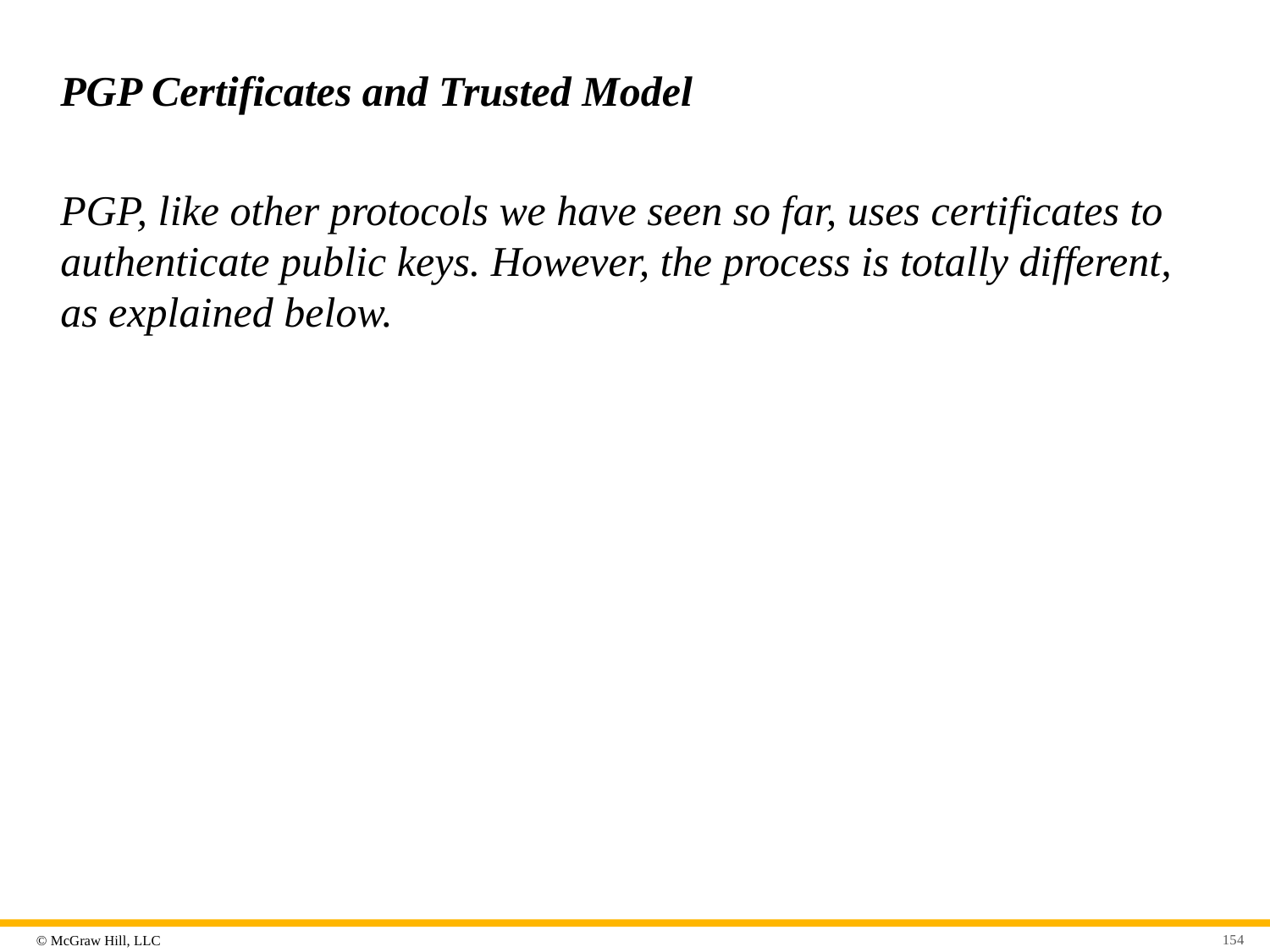

# PGP Certificates and Trusted Model
PGP, like other protocols we have seen so far, uses certificates to authenticate public keys. However, the process is totally different, as explained below.
154